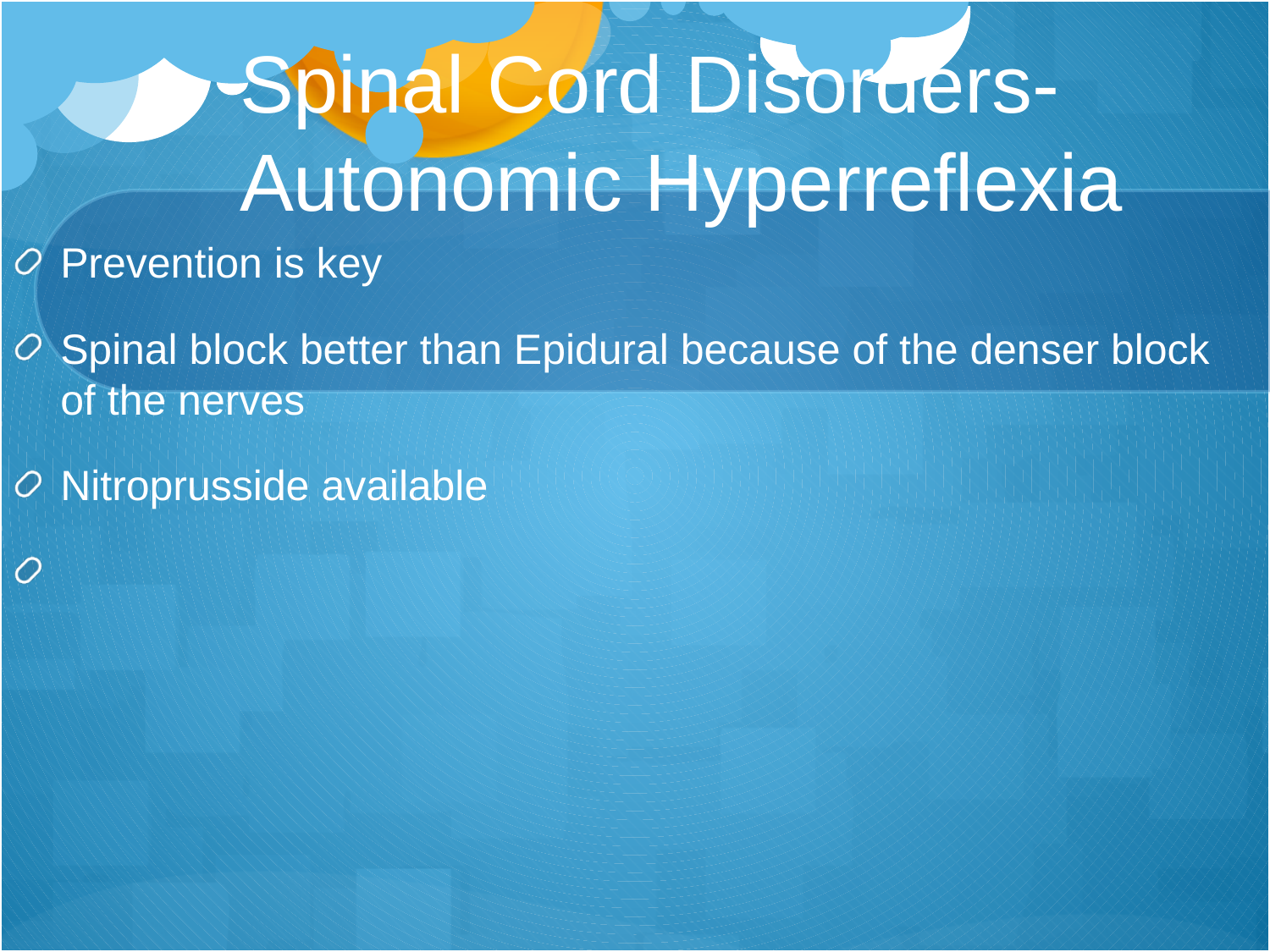

# Spinal Cord Disorders-Autonomic Hyperreflexia
Prevention is key
Spinal block better than Epidural because of the denser block of the nerves
Nitroprusside available